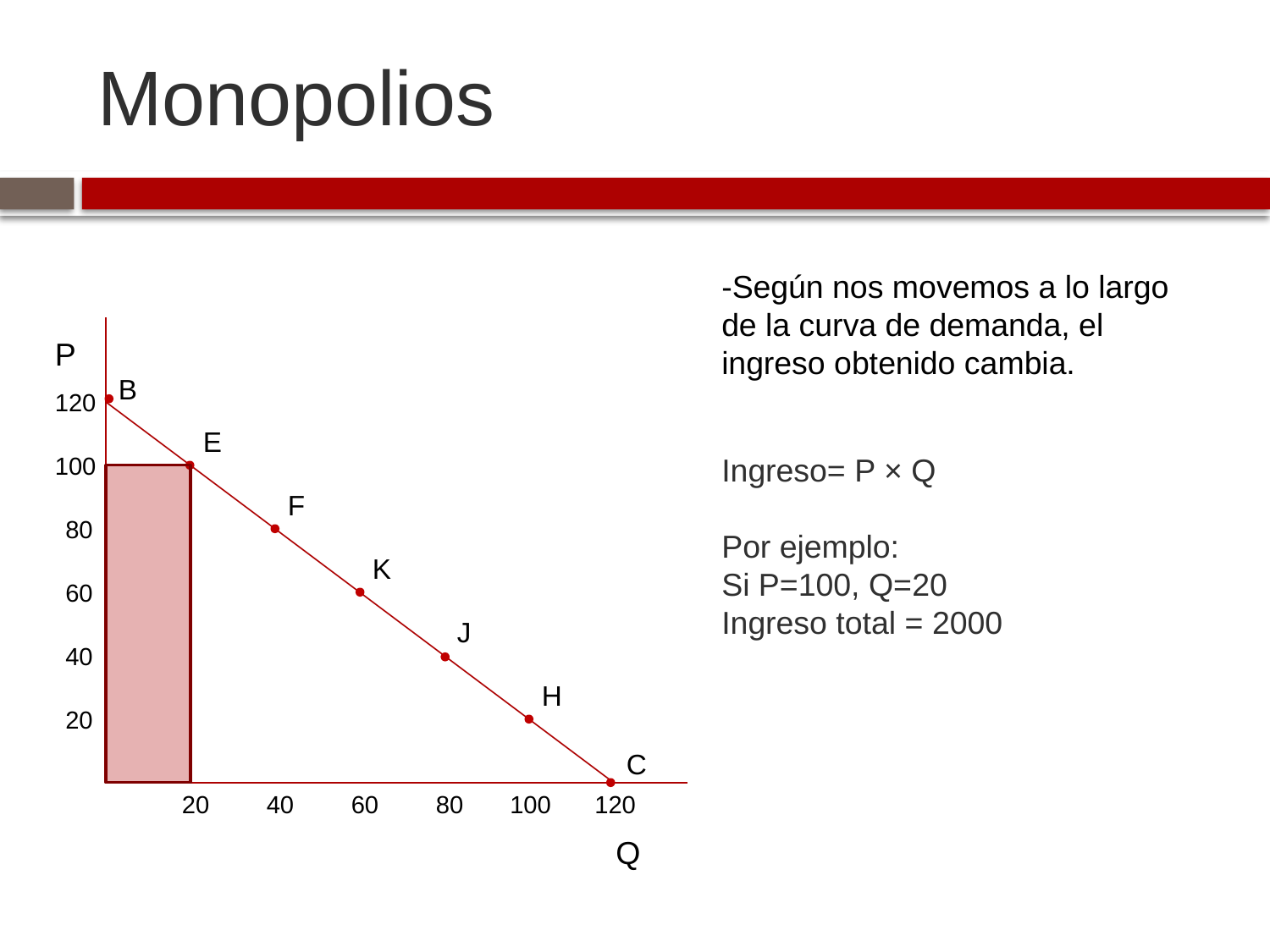

# Monopolios

-Según nos movemos a lo largo de la curva de demanda, el ingreso obtenido cambia.

P
B
120

E
Ingreso= P × Q

Por ejemplo:
Si P=100, Q=20
Ingreso total = 2000

100

F
80

K
60

J
40

H
20

C

40
20
60
80
100
120
Q